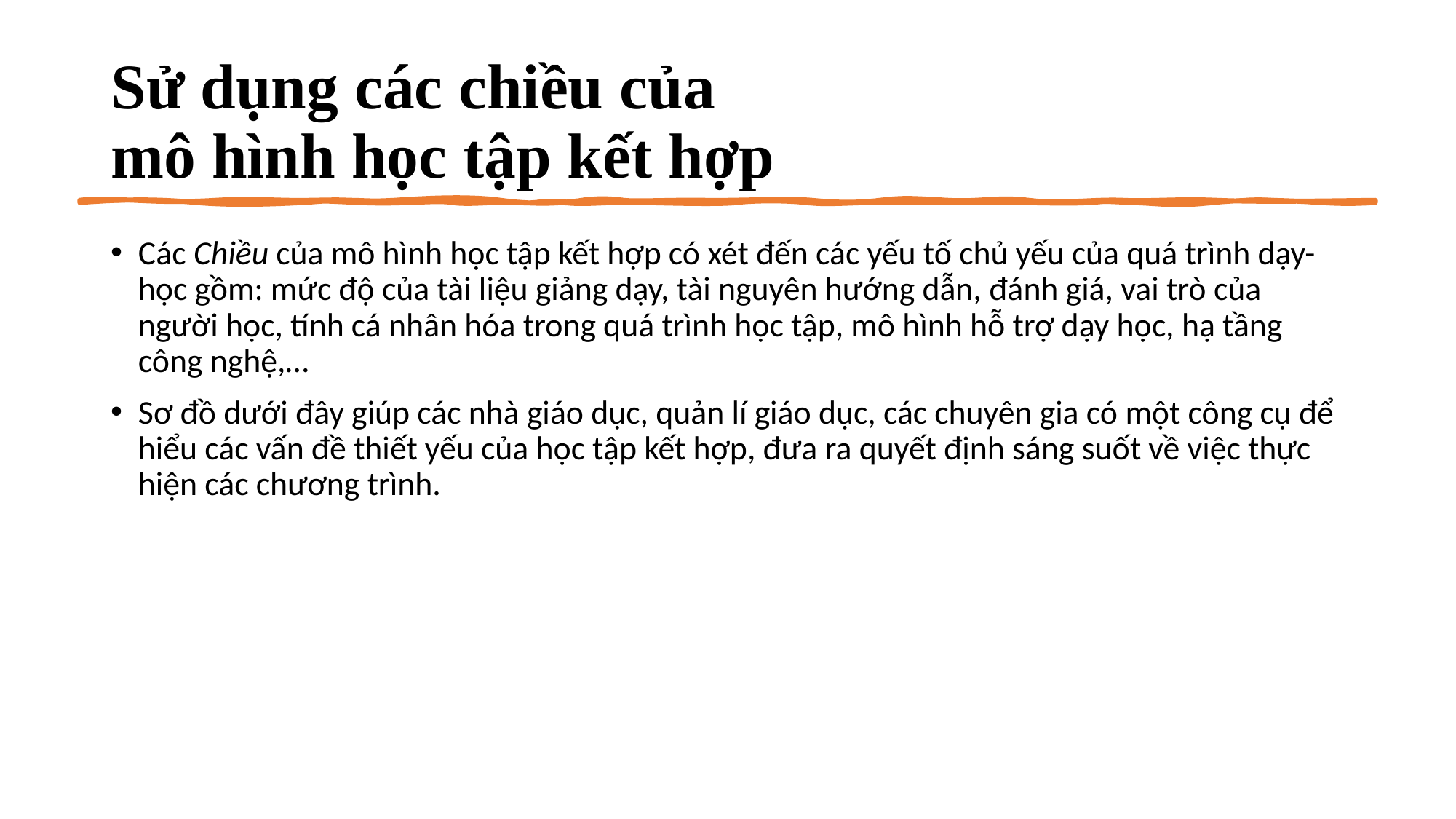

# Sử dụng các chiều của mô hình học tập kết hợp

Các Chiều của mô hình học tập kết hợp có xét đến các yếu tố chủ yếu của quá trình dạy-học gồm: mức độ của tài liệu giảng dạy, tài nguyên hướng dẫn, đánh giá, vai trò của người học, tính cá nhân hóa trong quá trình học tập, mô hình hỗ trợ dạy học, hạ tầng công nghệ,…
Sơ đồ dưới đây giúp các nhà giáo dục, quản lí giáo dục, các chuyên gia có một công cụ để hiểu các vấn đề thiết yếu của học tập kết hợp, đưa ra quyết định sáng suốt về việc thực hiện các chương trình.